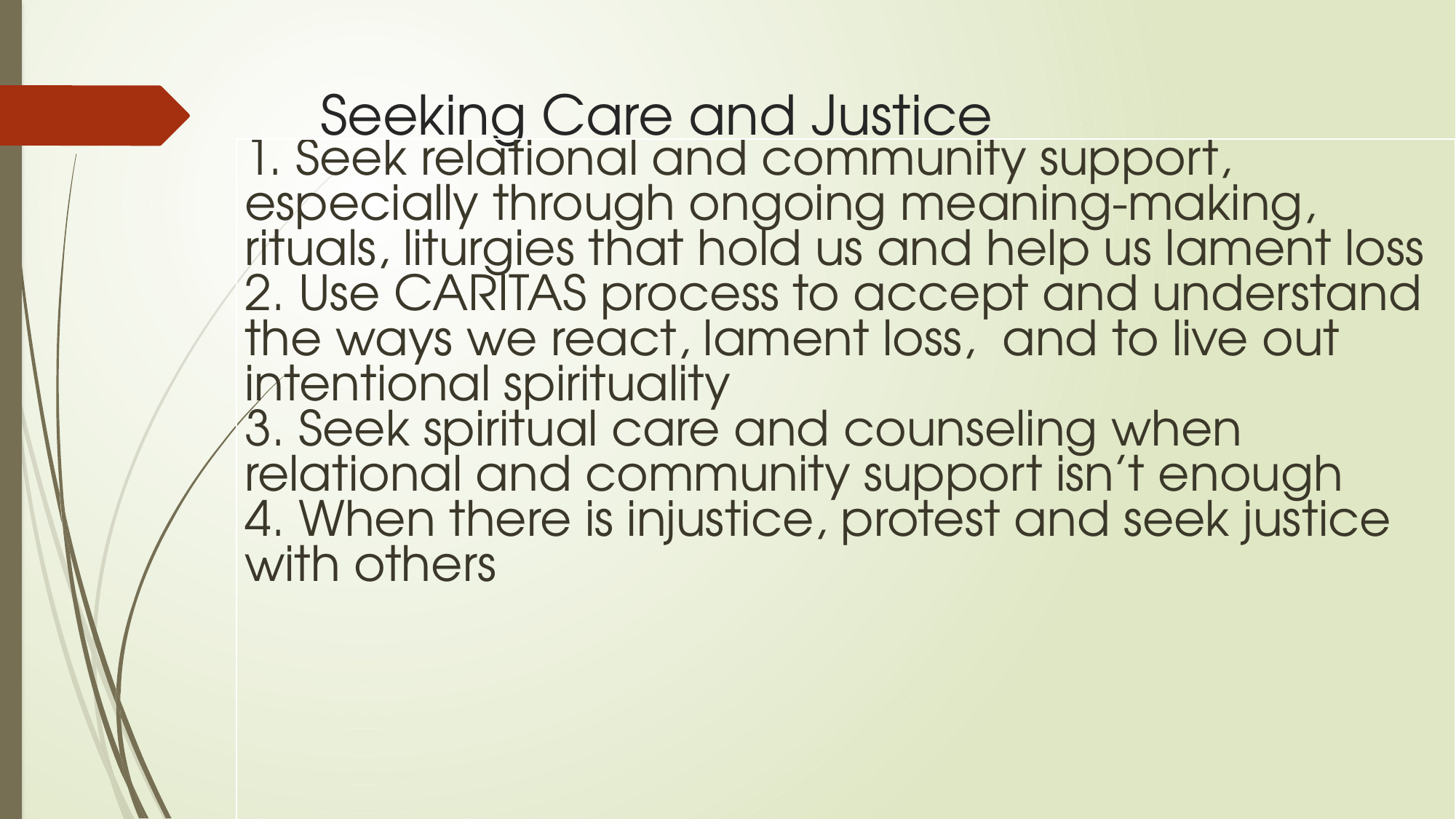

# Seeking Care and Justice
| 1. Seek relational and community support, especially through ongoing meaning-making, rituals, liturgies that hold us and help us lament loss 2. Use CARITAS process to accept and understand the ways we react, lament loss, and to live out intentional spirituality 3. Seek spiritual care and counseling when relational and community support isn’t enough 4. When there is injustice, protest and seek justice with others |
| --- |